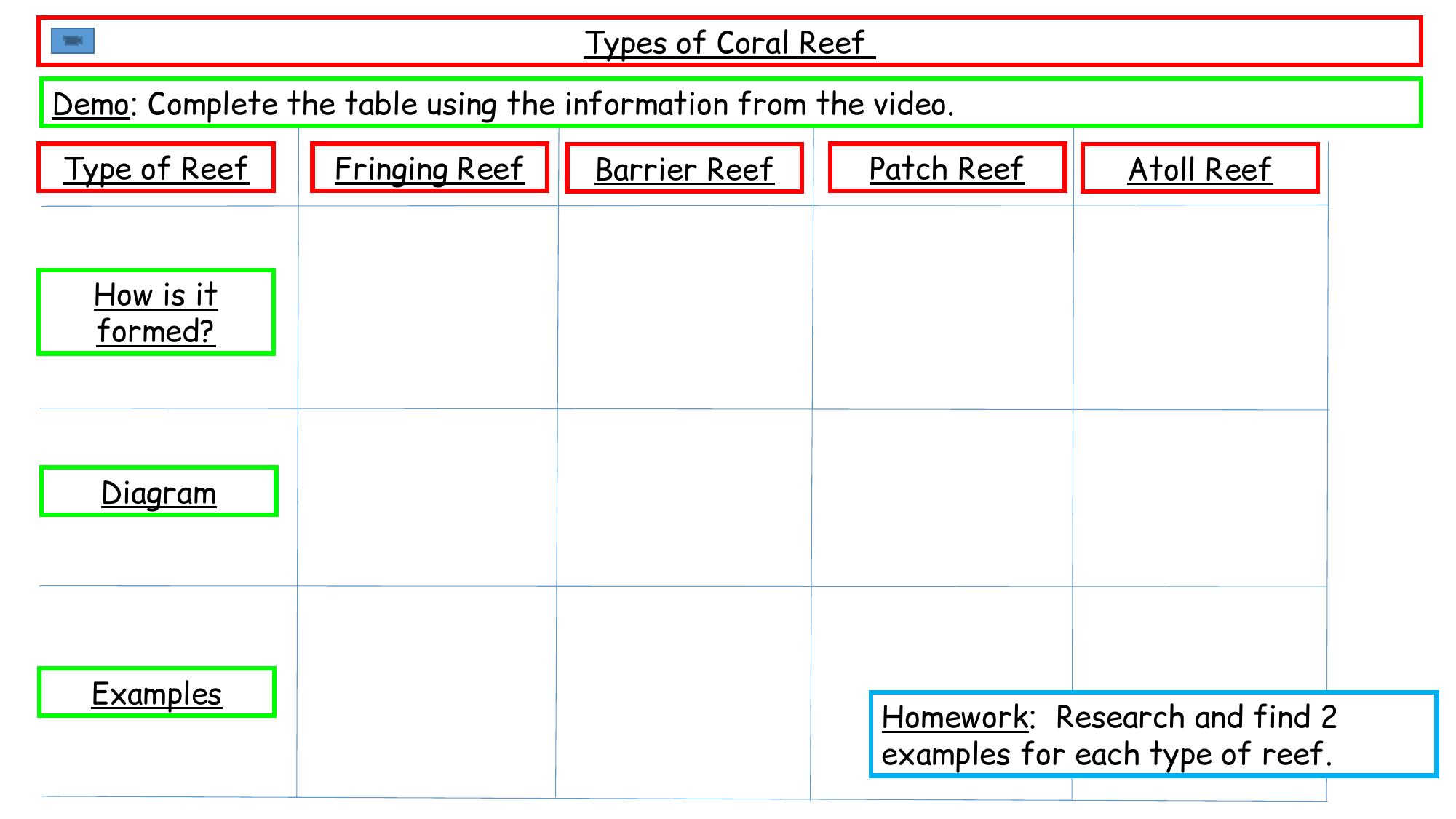

Types of Coral Reef

Demo: Complete the table using the information from the video.
Type of Reef
Fringing Reef
Patch Reef
Barrier Reef
Atoll Reef
How is it formed?
Diagram
Examples
Homework:  Research and find 2 examples for each type of reef.